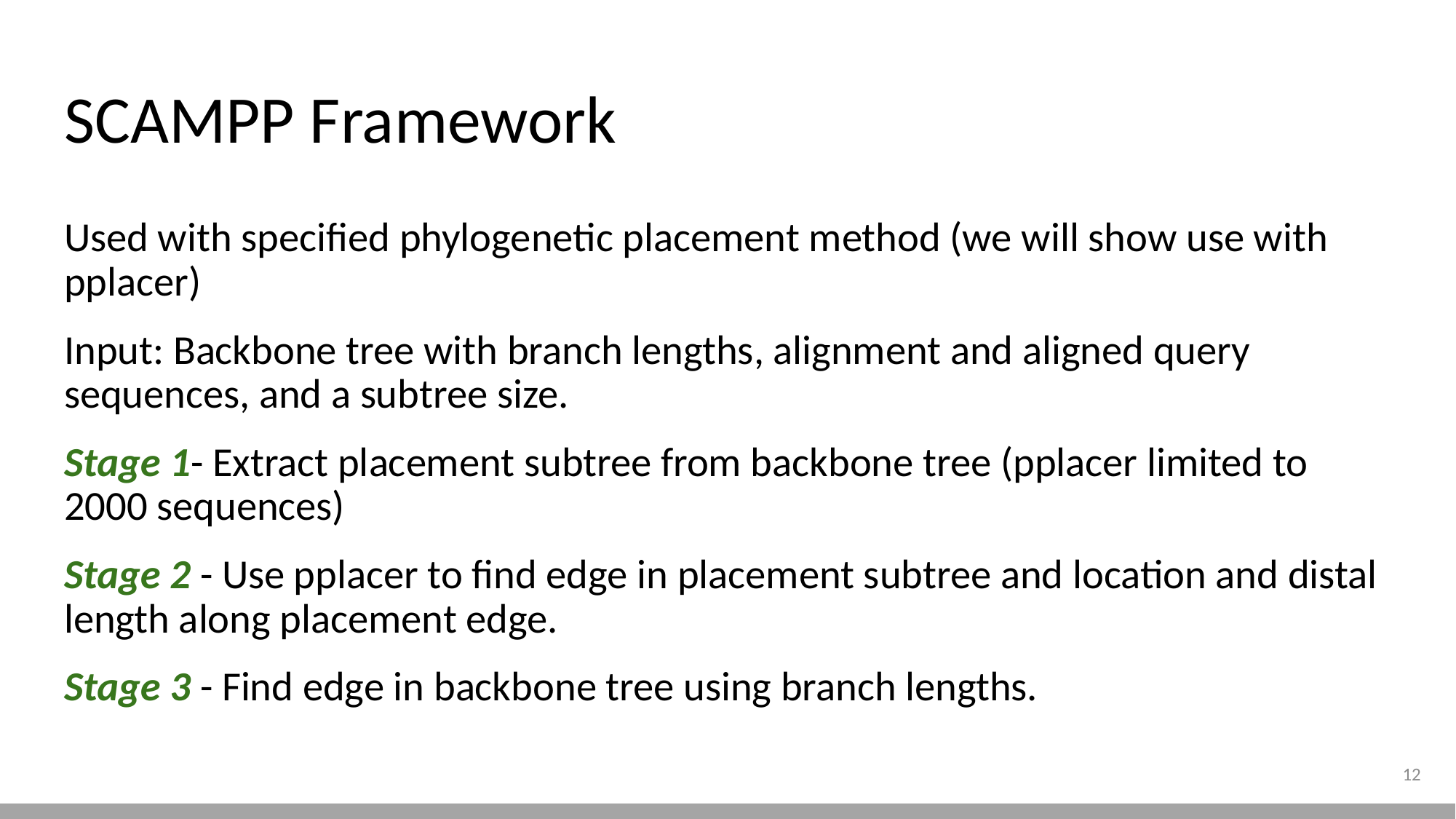

# SCAMPP Framework
Used with specified phylogenetic placement method (we will show use with pplacer)
Input: Backbone tree with branch lengths, alignment and aligned query sequences, and a subtree size.
Stage 1- Extract placement subtree from backbone tree (pplacer limited to 2000 sequences)
Stage 2 - Use pplacer to find edge in placement subtree and location and distal length along placement edge.
Stage 3 - Find edge in backbone tree using branch lengths.
12